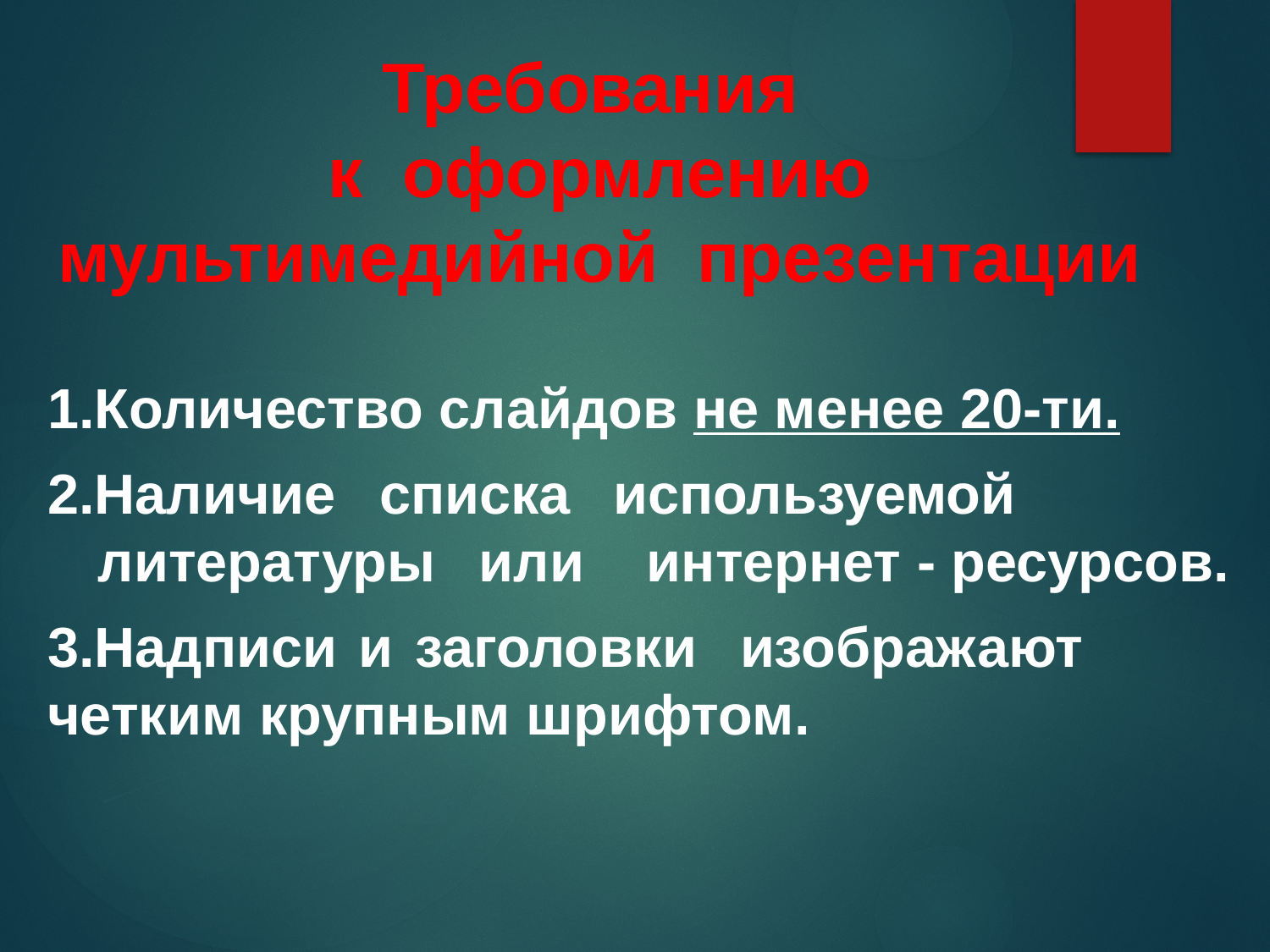

# Требования к  оформлению мультимедийной  презентации
1.Количество слайдов не менее 20-ти.
2.Наличие списка используемой      литературы 	или    интернет - ресурсов.
3.Надписи и заголовки  изображают   	четким крупным шрифтом.